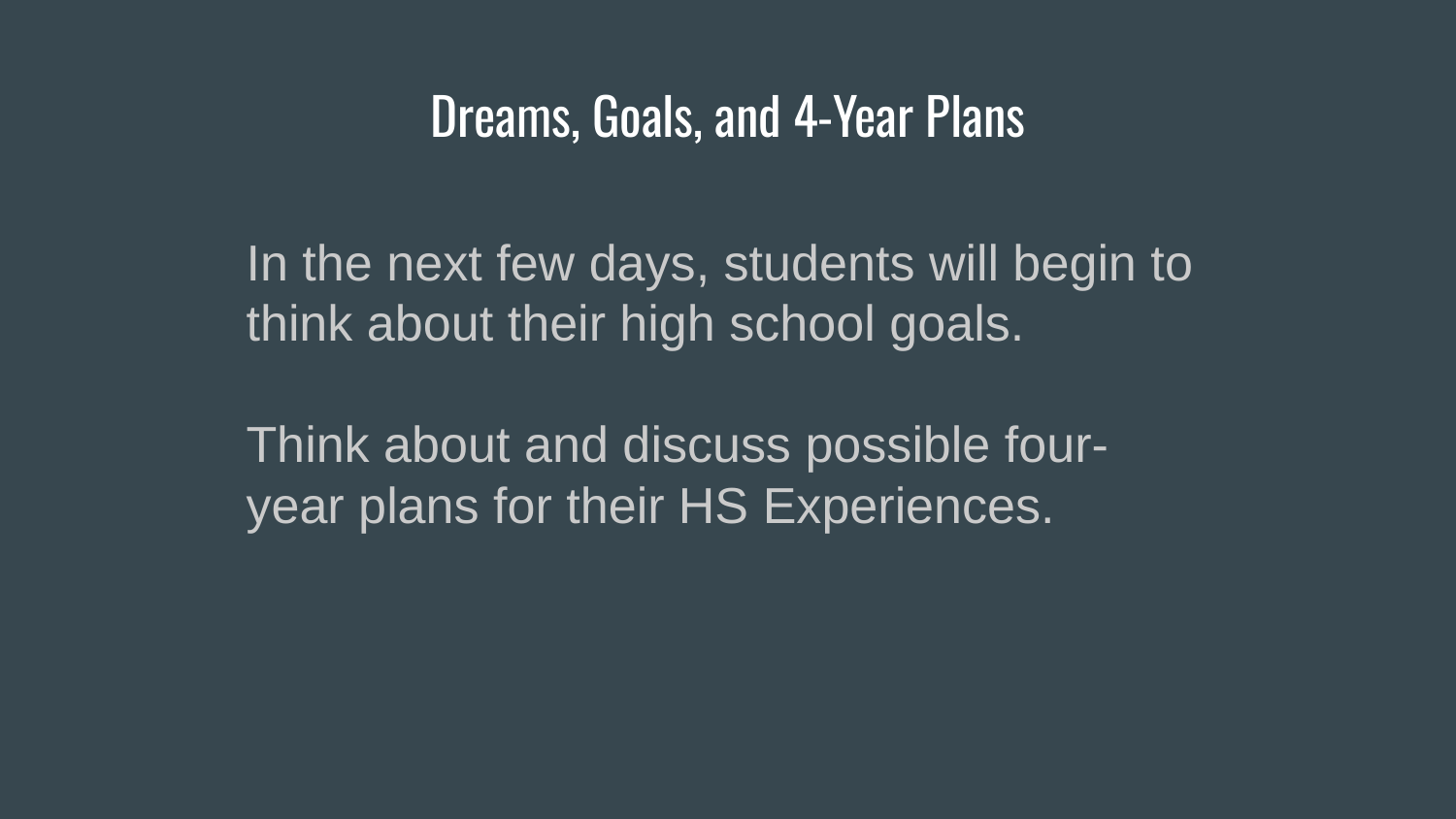

# Dreams, Goals, and 4-Year Plans
In the next few days, students will begin to think about their high school goals.

Think about and discuss possible four-year plans for their HS Experiences.